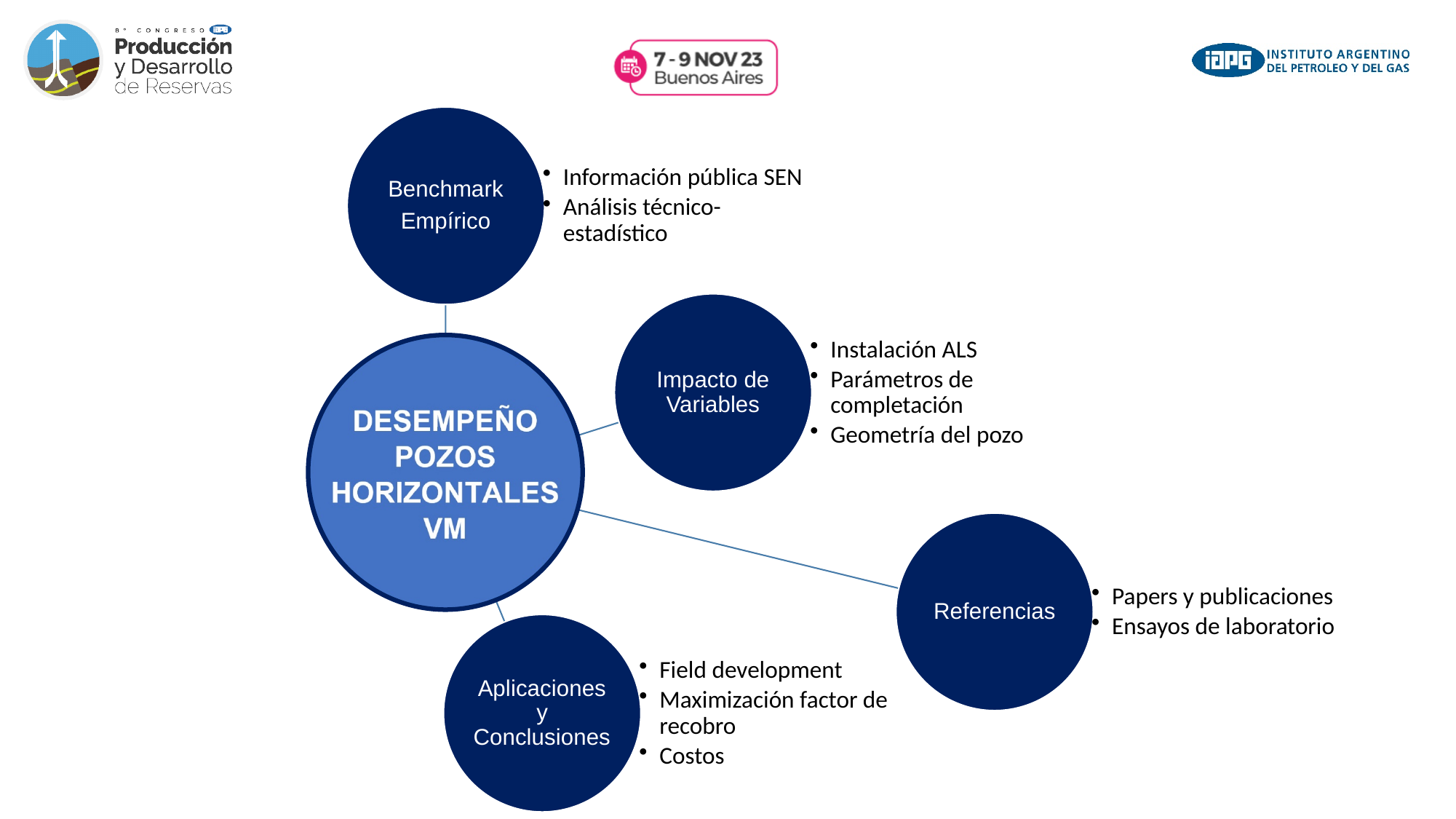

Benchmark
Empírico
Información pública SEN
Análisis técnico-estadístico
Impacto de Variables
Instalación ALS
Parámetros de completación
Geometría del pozo
Referencias
Papers y publicaciones
Ensayos de laboratorio
Aplicaciones y Conclusiones
Field development
Maximización factor de recobro
Costos